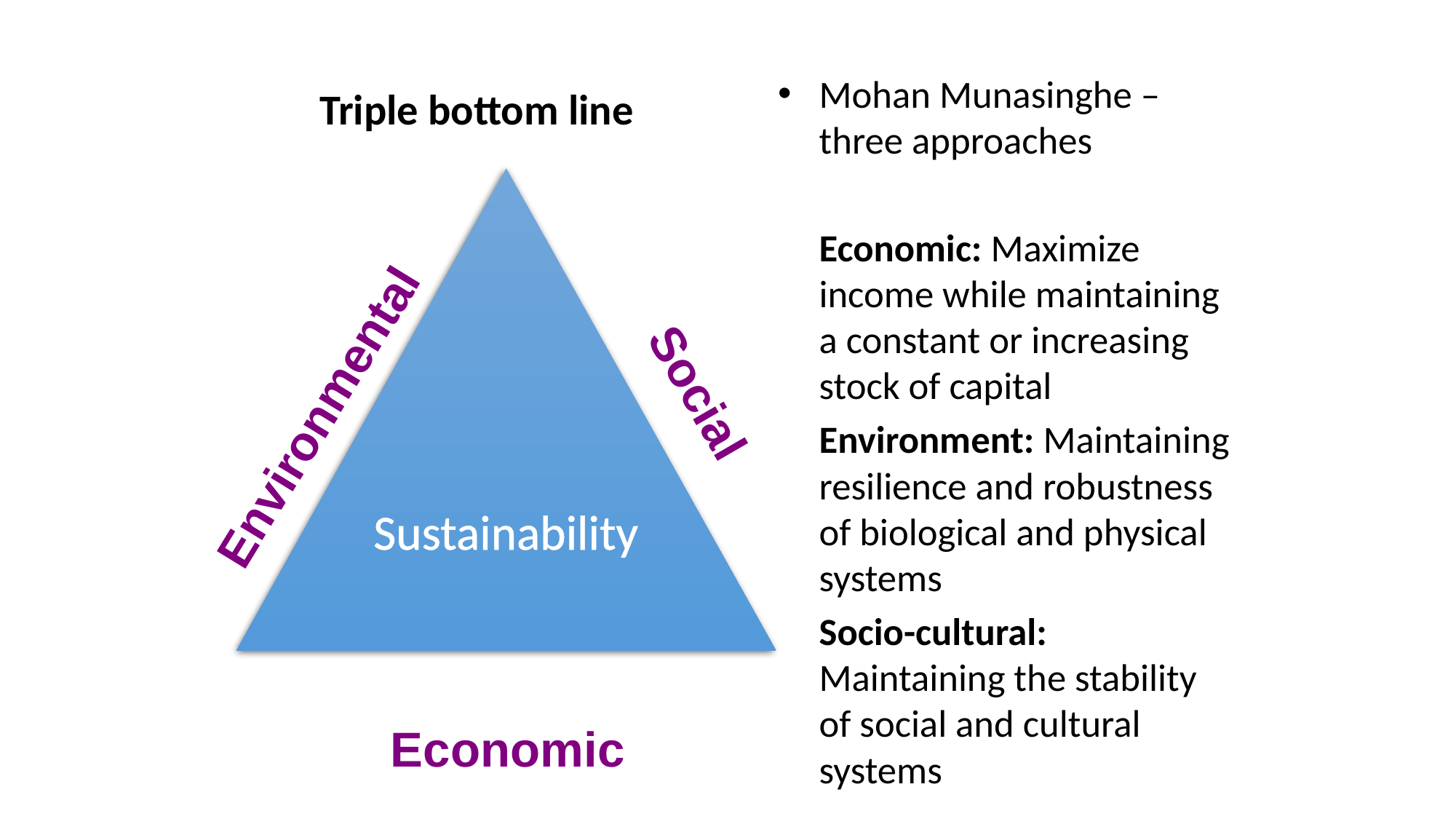

Mohan Munasinghe – three approaches

	Economic: Maximize income while maintaining a constant or increasing stock of capital
	Environment: Maintaining resilience and robustness of biological and physical systems
	Socio-cultural: Maintaining the stability of social and cultural systems

Triple bottom line
Sustainability
Social
Environmental
Economic